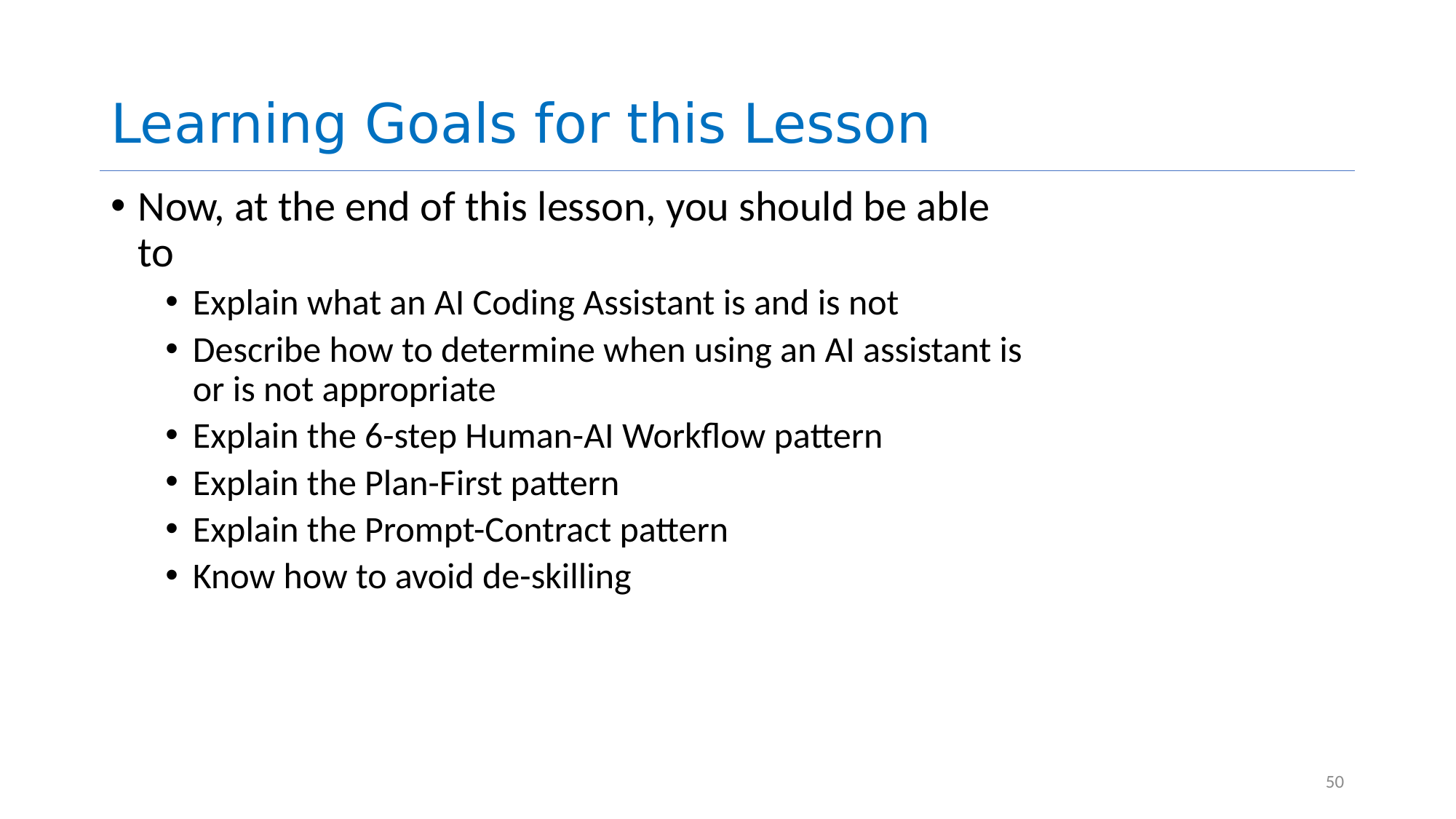

# Learning Goals for this Lesson
Now, at the end of this lesson, you should be able to
Explain what an AI Coding Assistant is and is not
Describe how to determine when using an AI assistant is or is not appropriate
Explain the 6-step Human-AI Workflow pattern
Explain the Plan-First pattern
Explain the Prompt-Contract pattern
Know how to avoid de-skilling
50